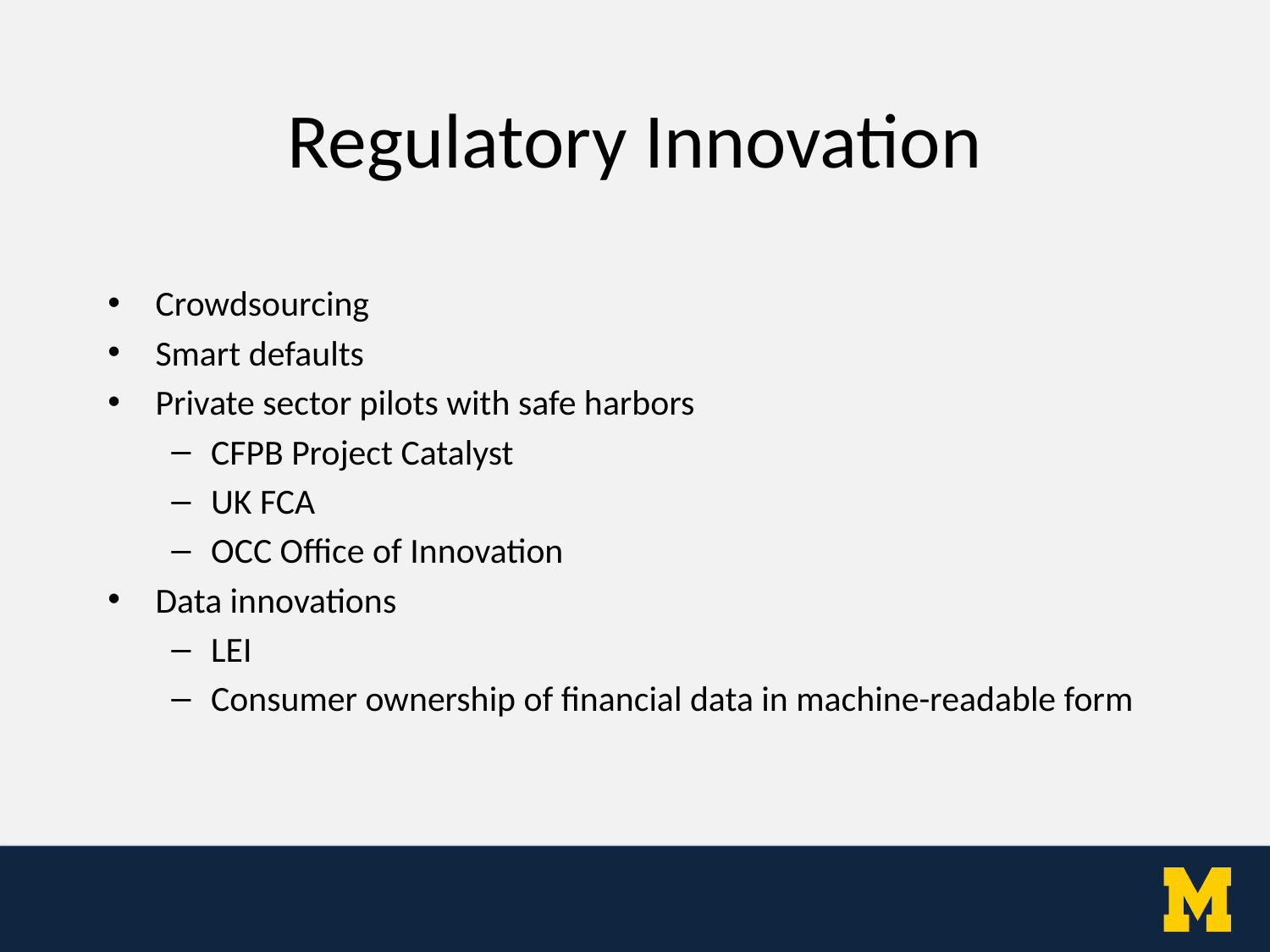

# Regulatory Innovation
Crowdsourcing
Smart defaults
Private sector pilots with safe harbors
CFPB Project Catalyst
UK FCA
OCC Office of Innovation
Data innovations
LEI
Consumer ownership of financial data in machine-readable form